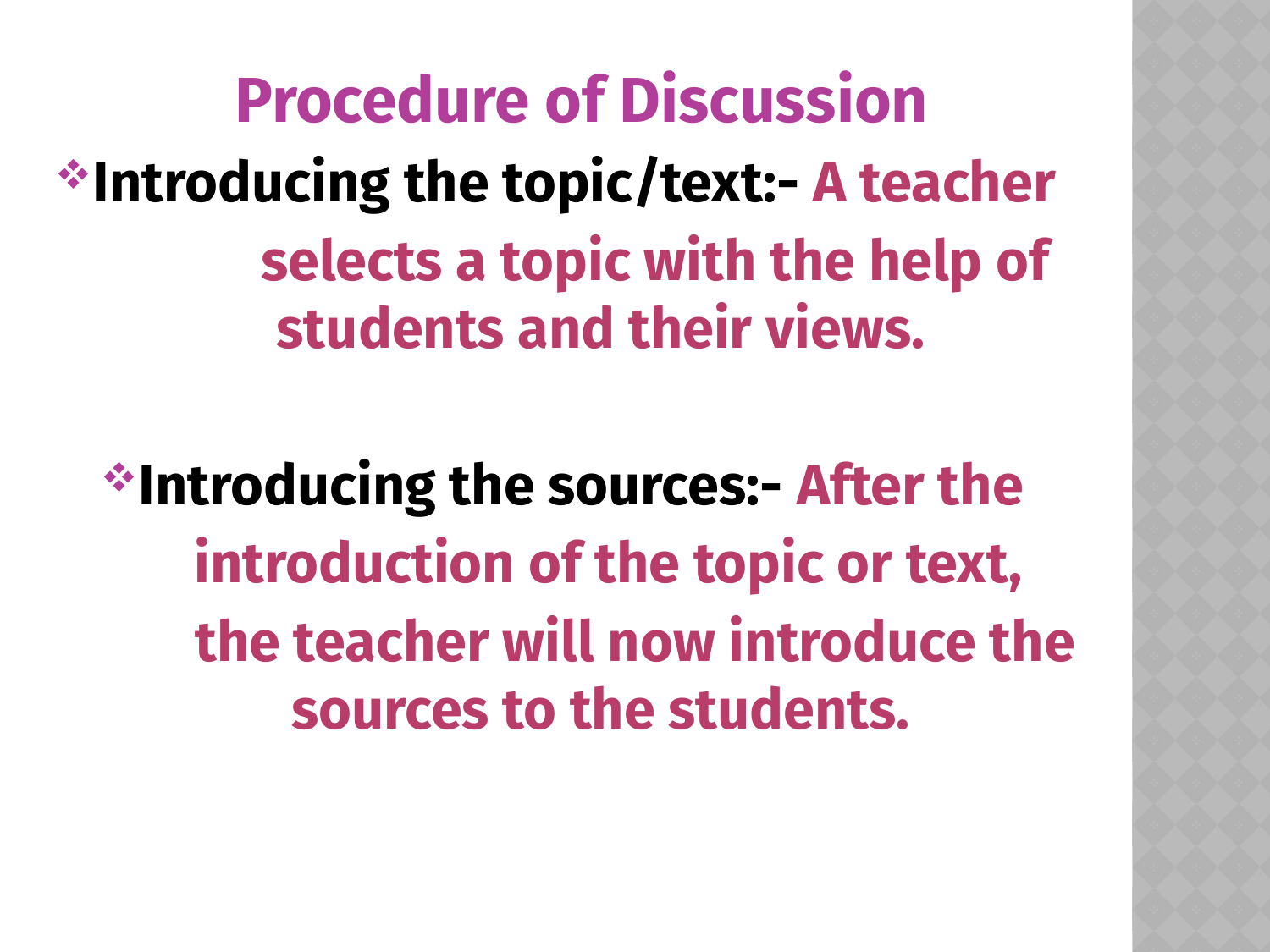

Procedure of Discussion
Introducing the topic/text:- A teacher
           selects a topic with the help of students and their views.

Introducing the sources:- After the
      introduction of the topic or text,
        the teacher will now introduce the sources to the students.